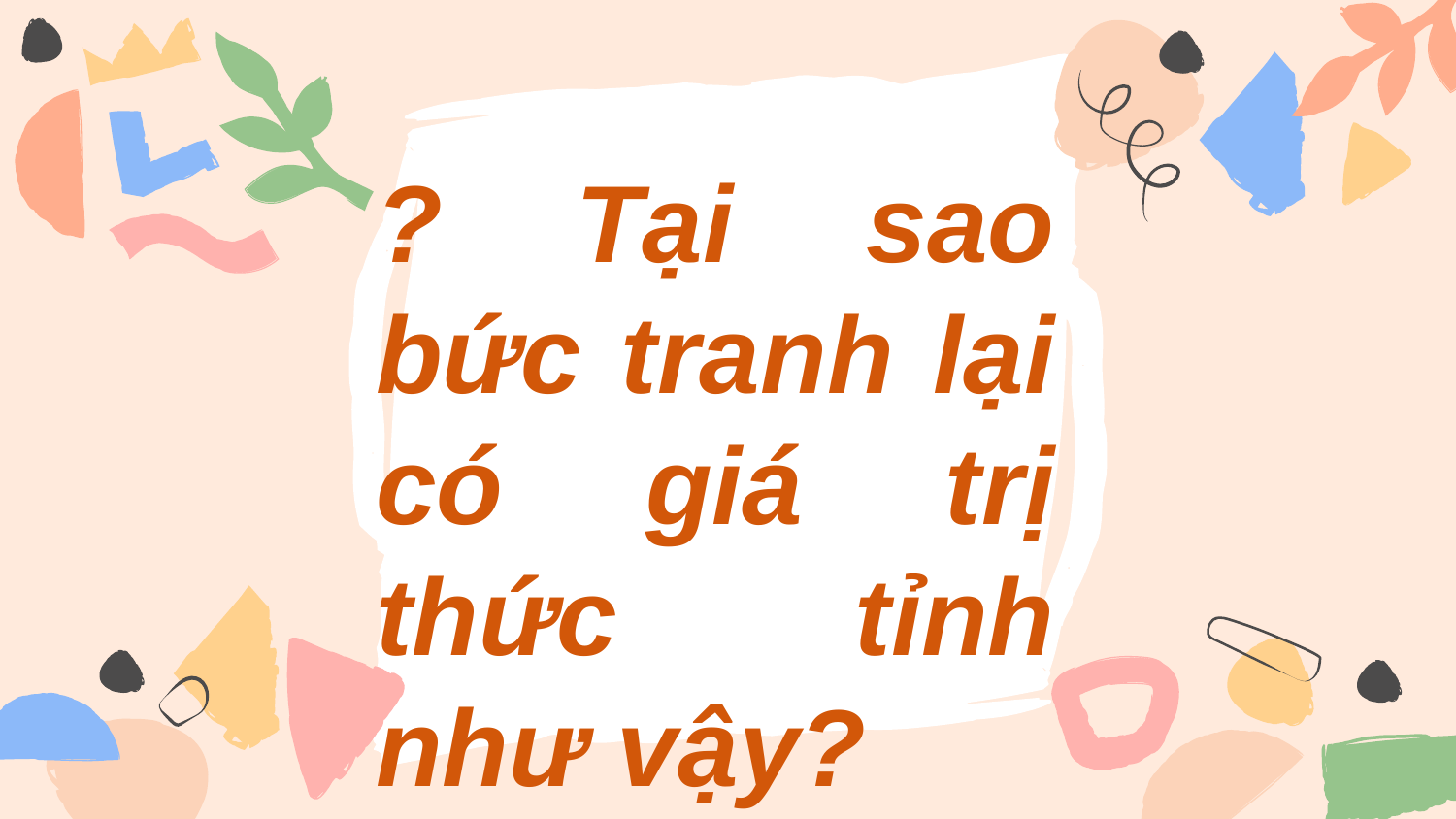

? Tại sao bức tranh lại có giá trị thức tỉnh như vậy?